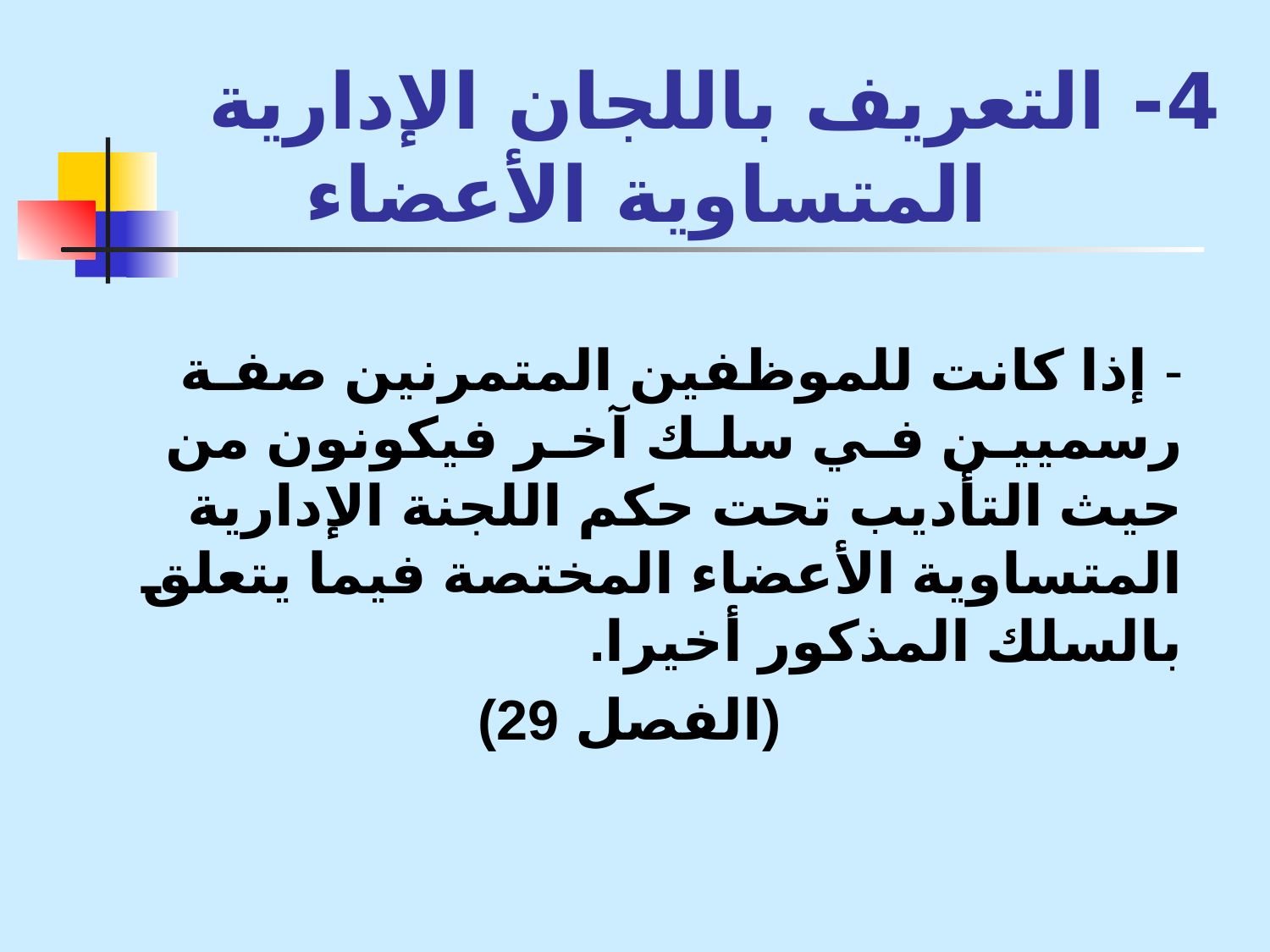

# 4- التعريف باللجان الإدارية المتساوية الأعضاء
- إذا كانت للموظفين المتمرنين صفـة رسمييـن فـي سلـك آخـر فيكونون من حيث التأديب تحت حكم اللجنة الإدارية المتساوية الأعضاء المختصة فيما يتعلق بالسلك المذكور أخيرا.
(الفصل 29)